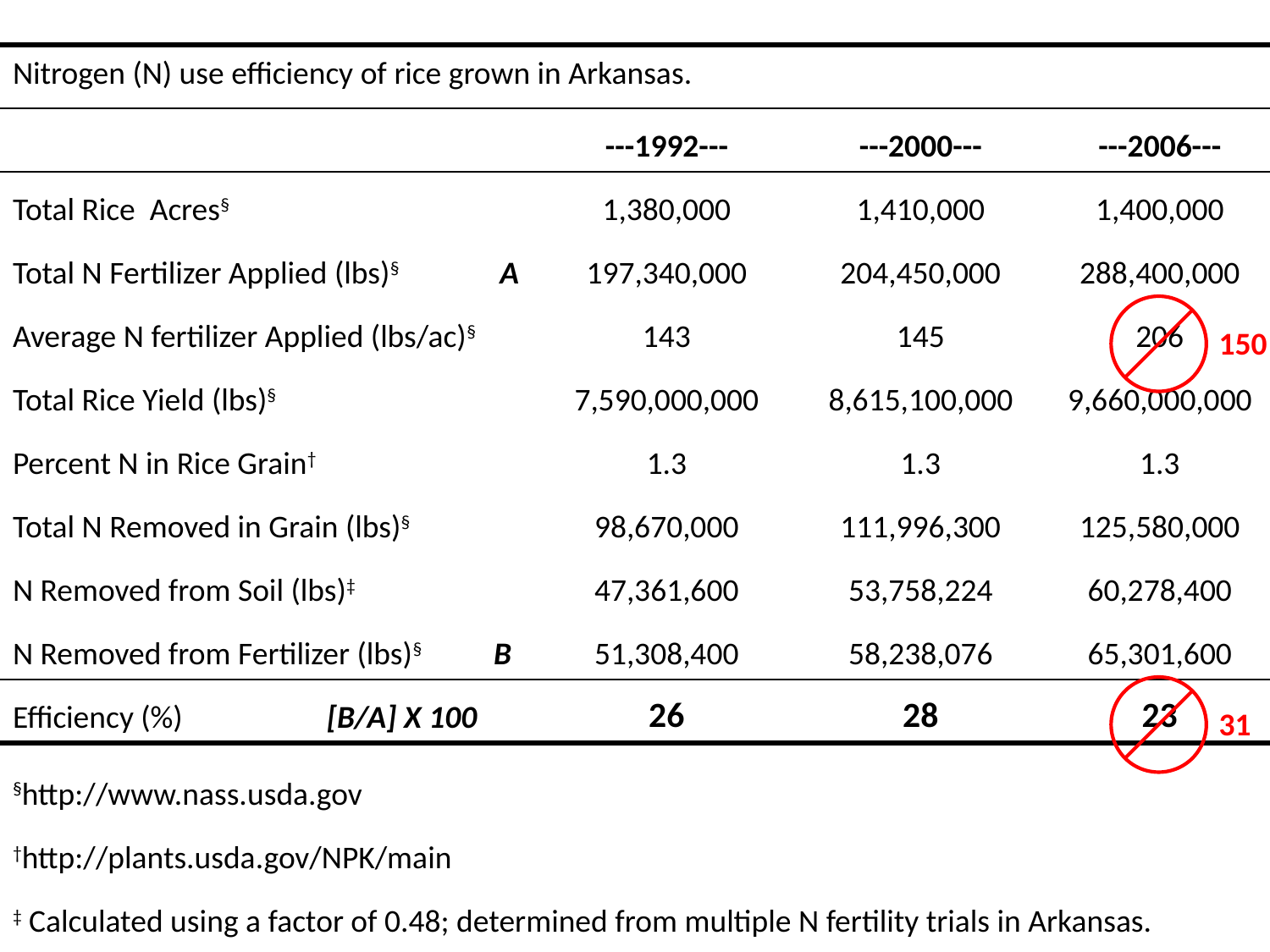

|  |  |  |  |  |  |  |
| --- | --- | --- | --- | --- | --- | --- |
| Nitrogen (N) use efficiency of rice grown in Arkansas. |  |  |  |  |  |  |
|  |  | ---1992--- |  | ---2000--- |  | ---2006--- |
| Total Rice Acres§ |  | 1,380,000 |  | 1,410,000 |  | 1,400,000 |
| Total N Fertilizer Applied (lbs)§ A |  | 197,340,000 |  | 204,450,000 |  | 288,400,000 |
| Average N fertilizer Applied (lbs/ac)§ |  | 143 |  | 145 |  | 206 |
| Total Rice Yield (lbs)§ |  | 7,590,000,000 |  | 8,615,100,000 |  | 9,660,000,000 |
| Percent N in Rice Grain† |  | 1.3 |  | 1.3 |  | 1.3 |
| Total N Removed in Grain (lbs)§ |  | 98,670,000 |  | 111,996,300 |  | 125,580,000 |
| N Removed from Soil (lbs)‡ |  | 47,361,600 |  | 53,758,224 |  | 60,278,400 |
| N Removed from Fertilizer (lbs)§ B |  | 51,308,400 |  | 58,238,076 |  | 65,301,600 |
| Efficiency (%) [B/A] X 100 |  | 26 |  | 28 |  | 23 |
| §http://www.nass.usda.gov †http://plants.usda.gov/NPK/main |  |  |  |  |  |  |
| ‡ Calculated using a factor of 0.48; determined from multiple N fertility trials in Arkansas. |  |  |  |  |  |  |
|  |  |  |  |  |  |  |

150

31